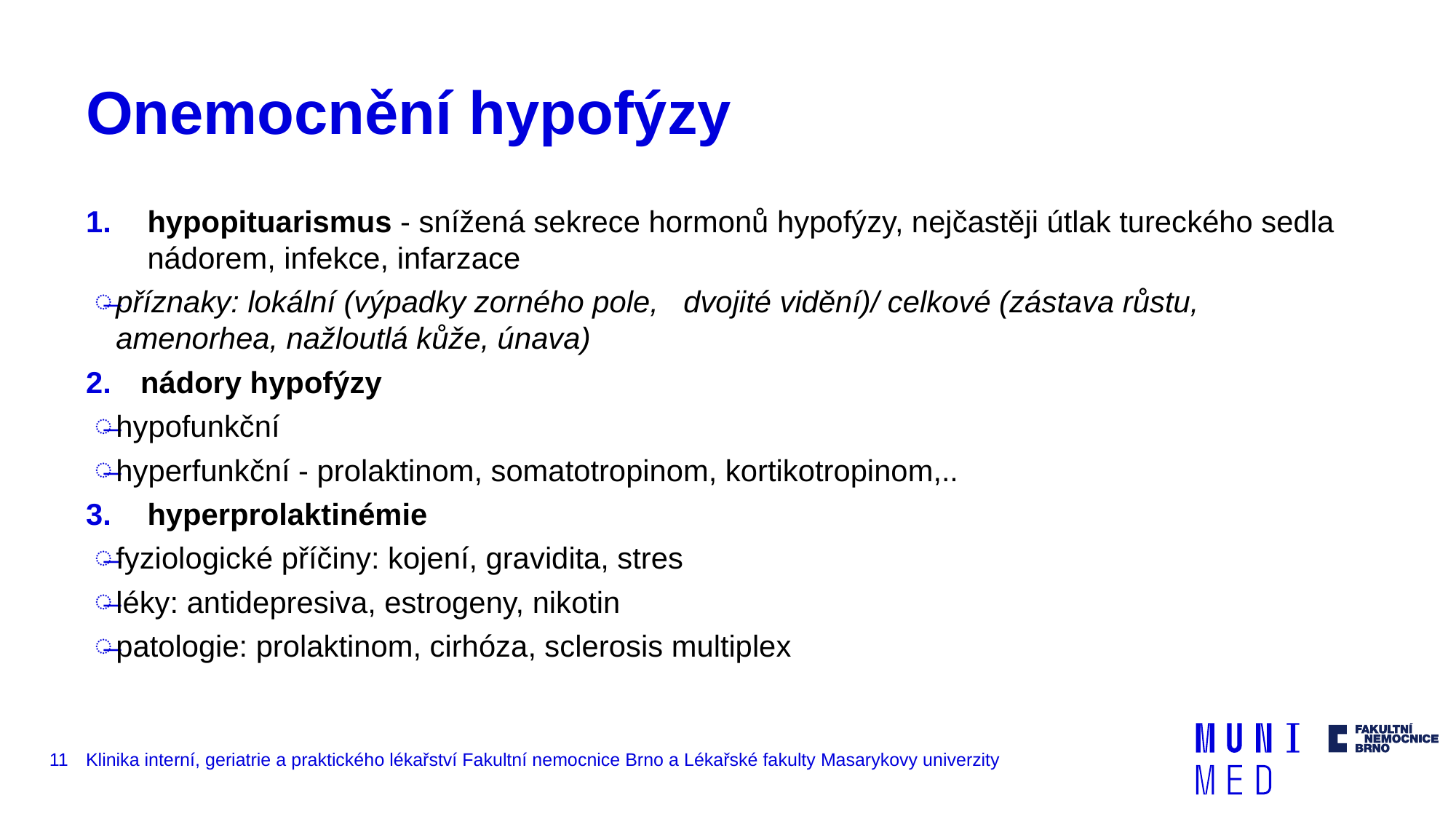

# Onemocnění hypofýzy
hypopituarismus - snížená sekrece hormonů hypofýzy, nejčastěji útlak tureckého sedla nádorem, infekce, infarzace
příznaky: lokální (výpadky zorného pole,   dvojité vidění)/ celkové (zástava růstu, amenorhea, nažloutlá kůže, únava)
nádory hypofýzy
hypofunkční
hyperfunkční - prolaktinom, somatotropinom, kortikotropinom,..
hyperprolaktinémie
fyziologické příčiny: kojení, gravidita, stres
léky: antidepresiva, estrogeny, nikotin
patologie: prolaktinom, cirhóza, sclerosis multiplex
11
Klinika interní, geriatrie a praktického lékařství Fakultní nemocnice Brno a Lékařské fakulty Masarykovy univerzity